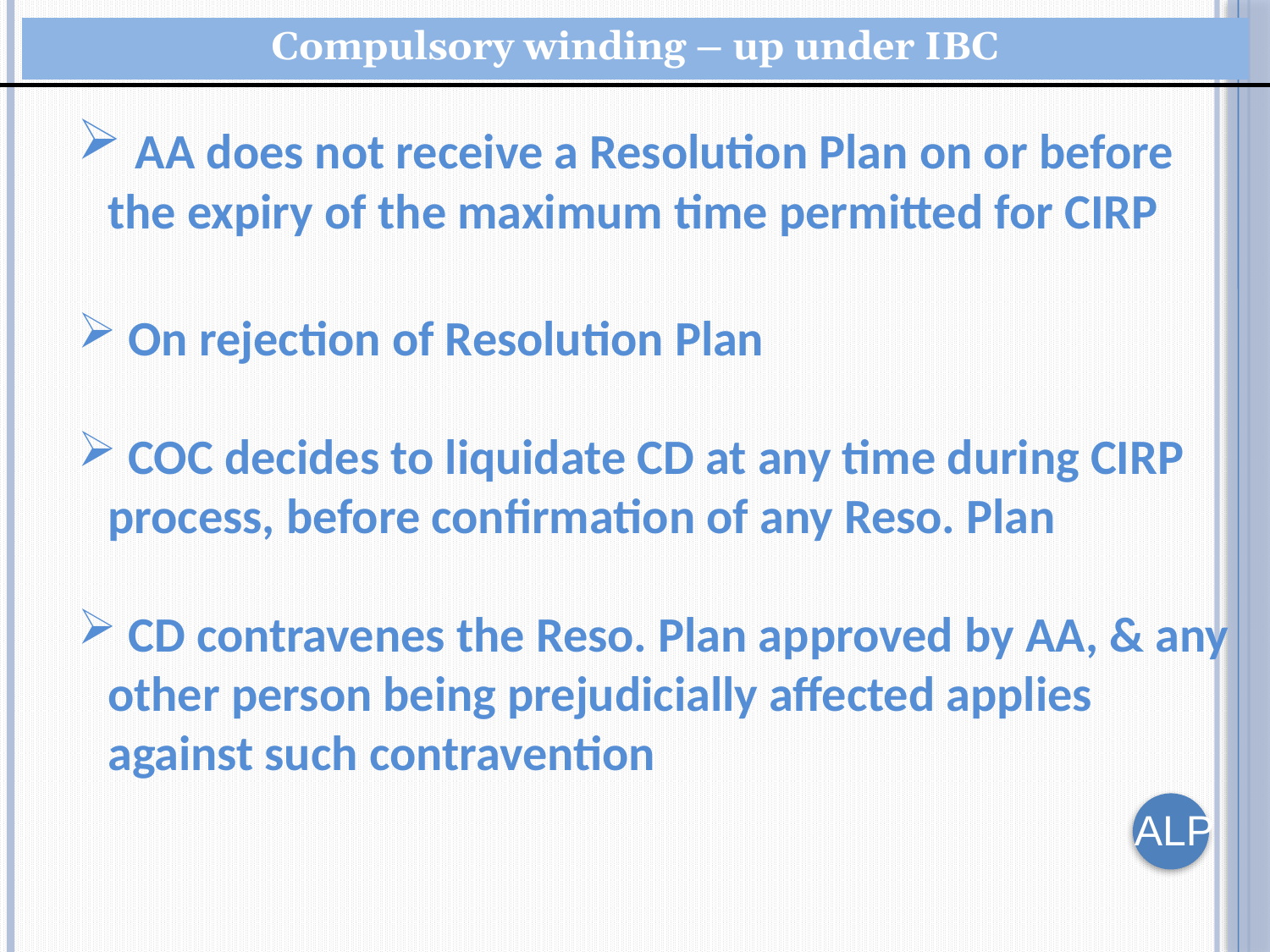

| Compulsory winding – up under IBC |
| --- |

 AA does not receive a Resolution Plan on or before the expiry of the maximum time permitted for CIRP

 On rejection of Resolution Plan

 COC decides to liquidate CD at any time during CIRP process, before confirmation of any Reso. Plan

 CD contravenes the Reso. Plan approved by AA, & any other person being prejudicially affected applies against such contravention
ALP